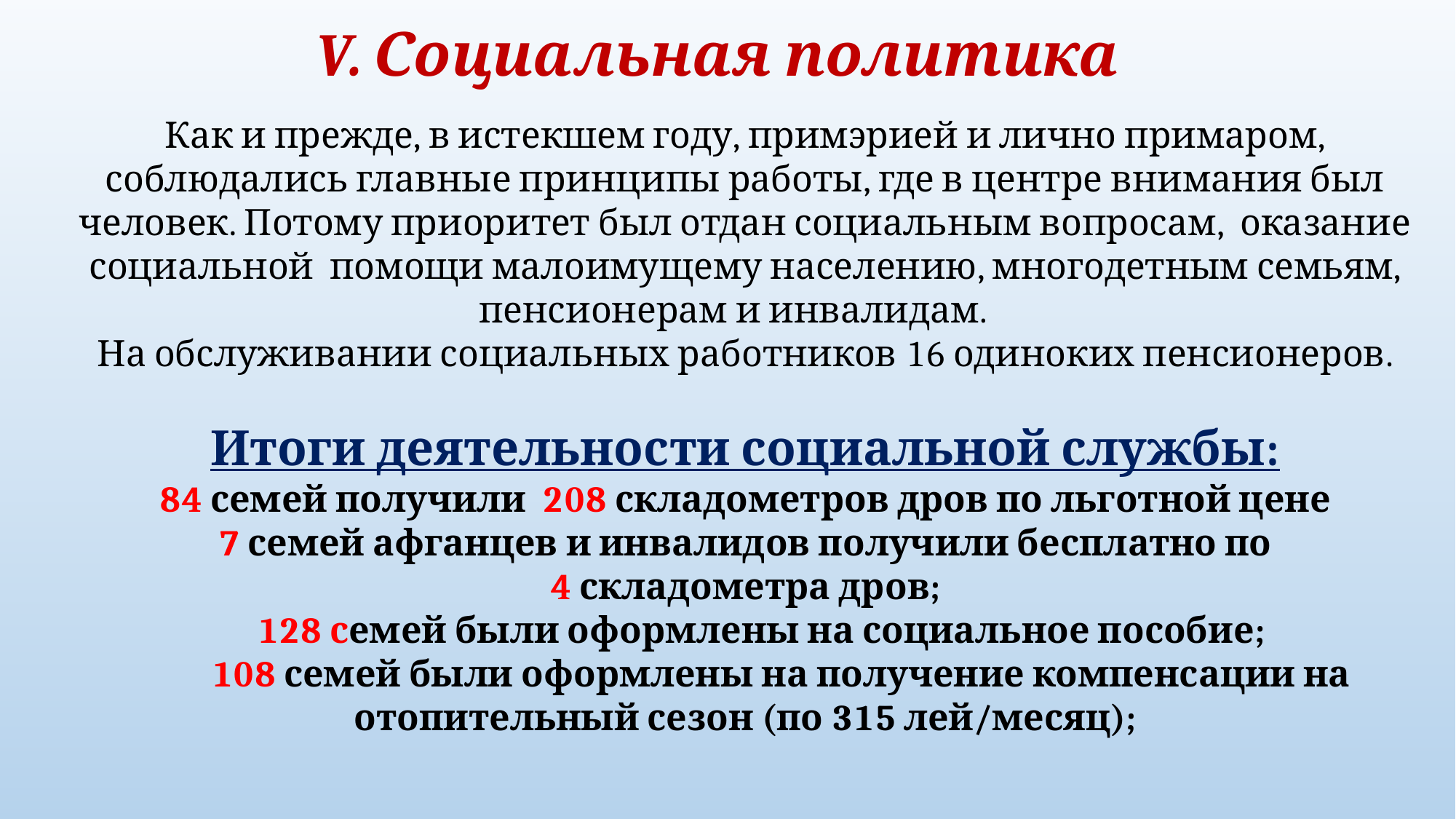

V. Социальная политика
Как и прежде, в истекшем году, примэрией и лично примаром, соблюдались главные принципы работы, где в центре внимания был человек. Потому приоритет был отдан социальным вопросам,  оказание социальной  помощи малоимущему населению, многодетным семьям, пенсионерам и инвалидам.  
На обслуживании социальных работников 16 одиноких пенсионеров.

Итоги деятельности социальной службы:
84 семей получили  208 складометров дров по льготной цене
 7 семей афганцев и инвалидов получили бесплатно по
4 складометра дров;
    128 семей были оформлены на социальное пособие;
            108 семей были оформлены на получение компенсации на    отопительный сезон (по 315 лей/месяц);